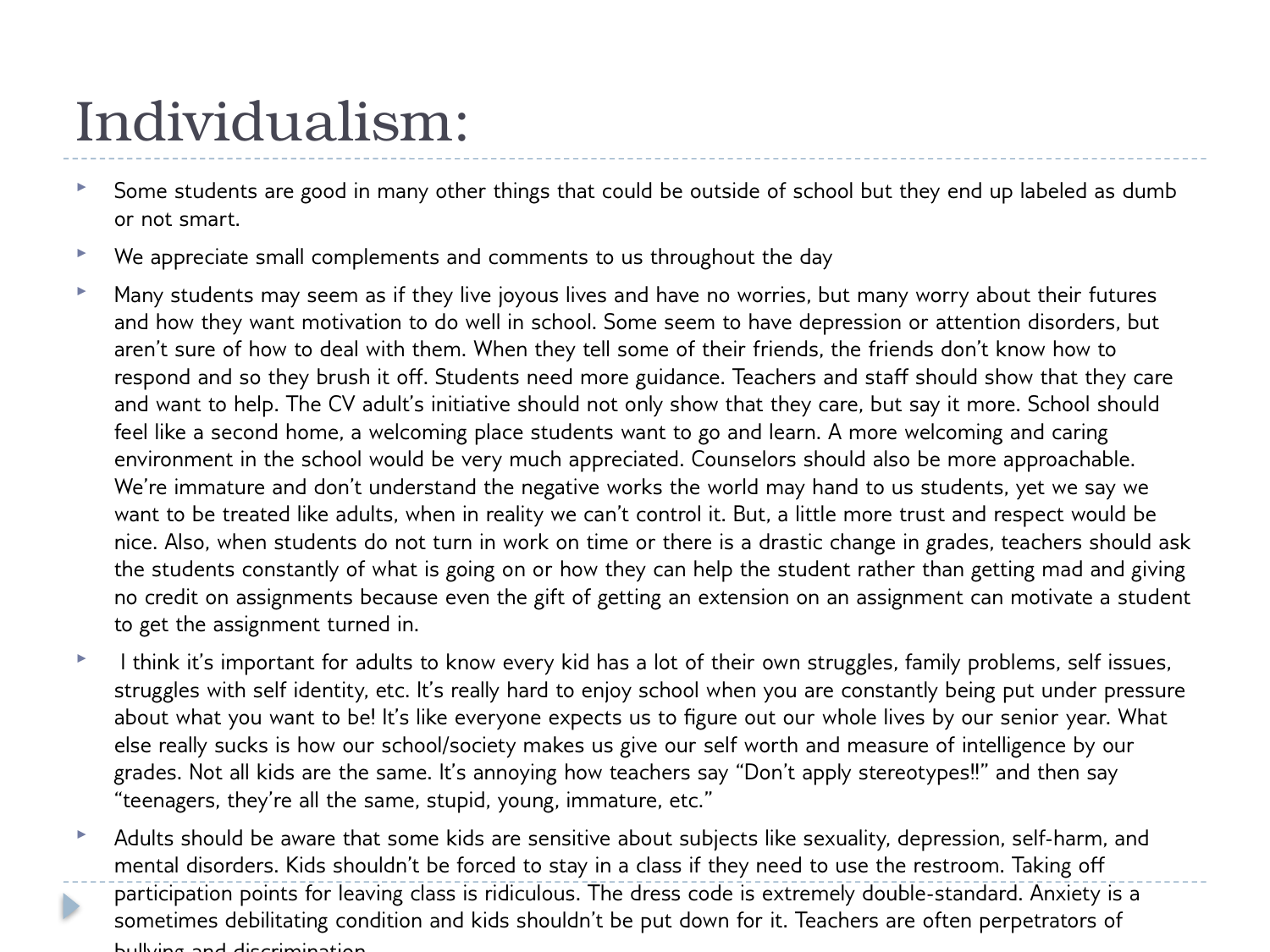

# Individualism:
Some students are good in many other things that could be outside of school but they end up labeled as dumb or not smart.
We appreciate small complements and comments to us throughout the day
Many students may seem as if they live joyous lives and have no worries, but many worry about their futures and how they want motivation to do well in school. Some seem to have depression or attention disorders, but aren’t sure of how to deal with them. When they tell some of their friends, the friends don’t know how to respond and so they brush it off. Students need more guidance. Teachers and staff should show that they care and want to help. The CV adult’s initiative should not only show that they care, but say it more. School should feel like a second home, a welcoming place students want to go and learn. A more welcoming and caring environment in the school would be very much appreciated. Counselors should also be more approachable. We’re immature and don’t understand the negative works the world may hand to us students, yet we say we want to be treated like adults, when in reality we can’t control it. But, a little more trust and respect would be nice. Also, when students do not turn in work on time or there is a drastic change in grades, teachers should ask the students constantly of what is going on or how they can help the student rather than getting mad and giving no credit on assignments because even the gift of getting an extension on an assignment can motivate a student to get the assignment turned in.
 I think it’s important for adults to know every kid has a lot of their own struggles, family problems, self issues, struggles with self identity, etc. It’s really hard to enjoy school when you are constantly being put under pressure about what you want to be! It’s like everyone expects us to figure out our whole lives by our senior year. What else really sucks is how our school/society makes us give our self worth and measure of intelligence by our grades. Not all kids are the same. It’s annoying how teachers say “Don’t apply stereotypes!!” and then say “teenagers, they’re all the same, stupid, young, immature, etc.”
Adults should be aware that some kids are sensitive about subjects like sexuality, depression, self-harm, and mental disorders. Kids shouldn’t be forced to stay in a class if they need to use the restroom. Taking off participation points for leaving class is ridiculous. The dress code is extremely double-standard. Anxiety is a sometimes debilitating condition and kids shouldn’t be put down for it. Teachers are often perpetrators of bullying and discrimination.